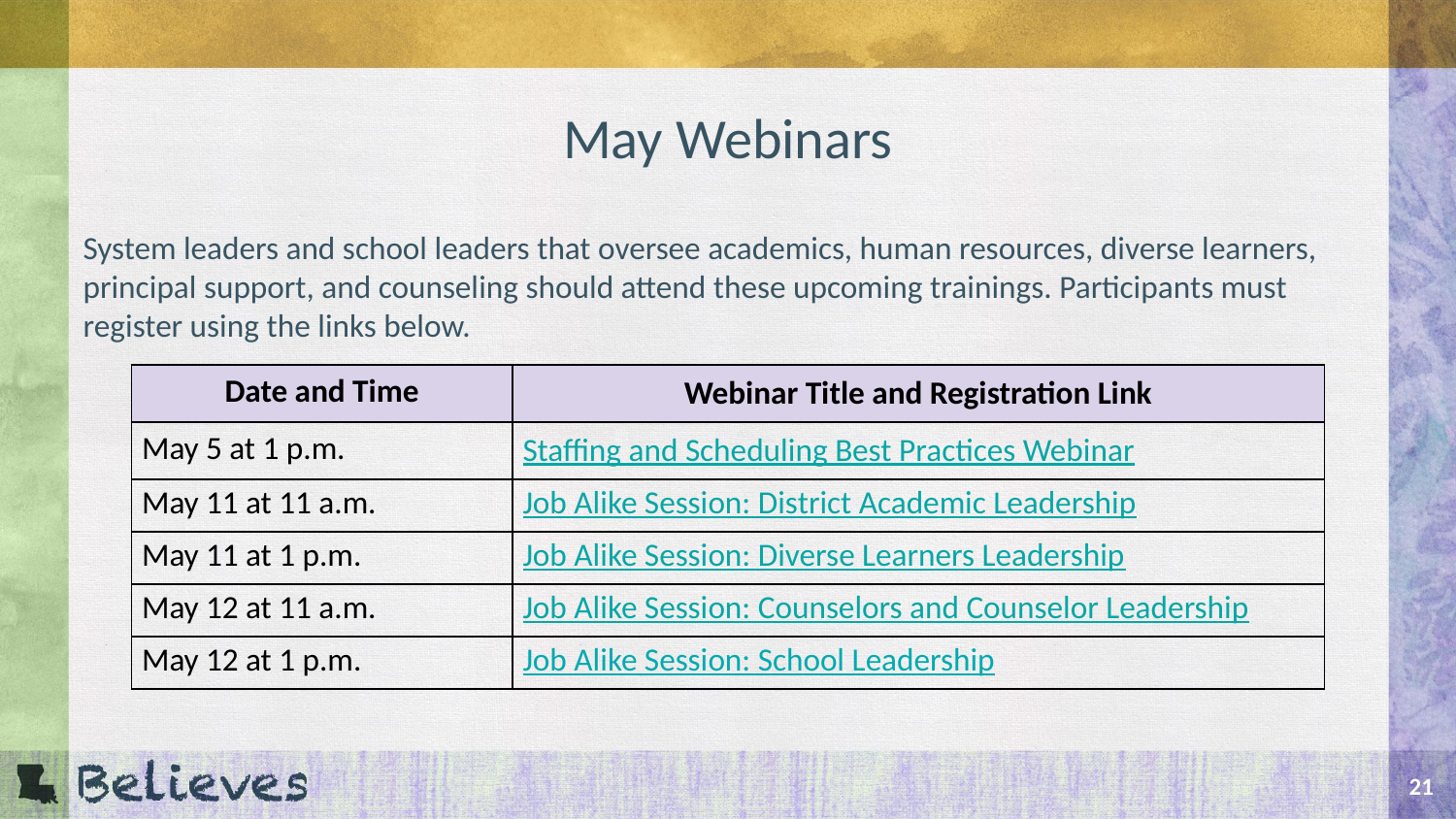

# May Webinars
System leaders and school leaders that oversee academics, human resources, diverse learners, principal support, and counseling should attend these upcoming trainings. Participants must register using the links below.

| Date and Time | Webinar Title and Registration Link |
| --- | --- |
| May 5 at 1 p.m. | Staffing and Scheduling Best Practices Webinar |
| May 11 at 11 a.m. | Job Alike Session: District Academic Leadership |
| May 11 at 1 p.m. | Job Alike Session: Diverse Learners Leadership |
| May 12 at 11 a.m. | Job Alike Session: Counselors and Counselor Leadership |
| May 12 at 1 p.m. | Job Alike Session: School Leadership |